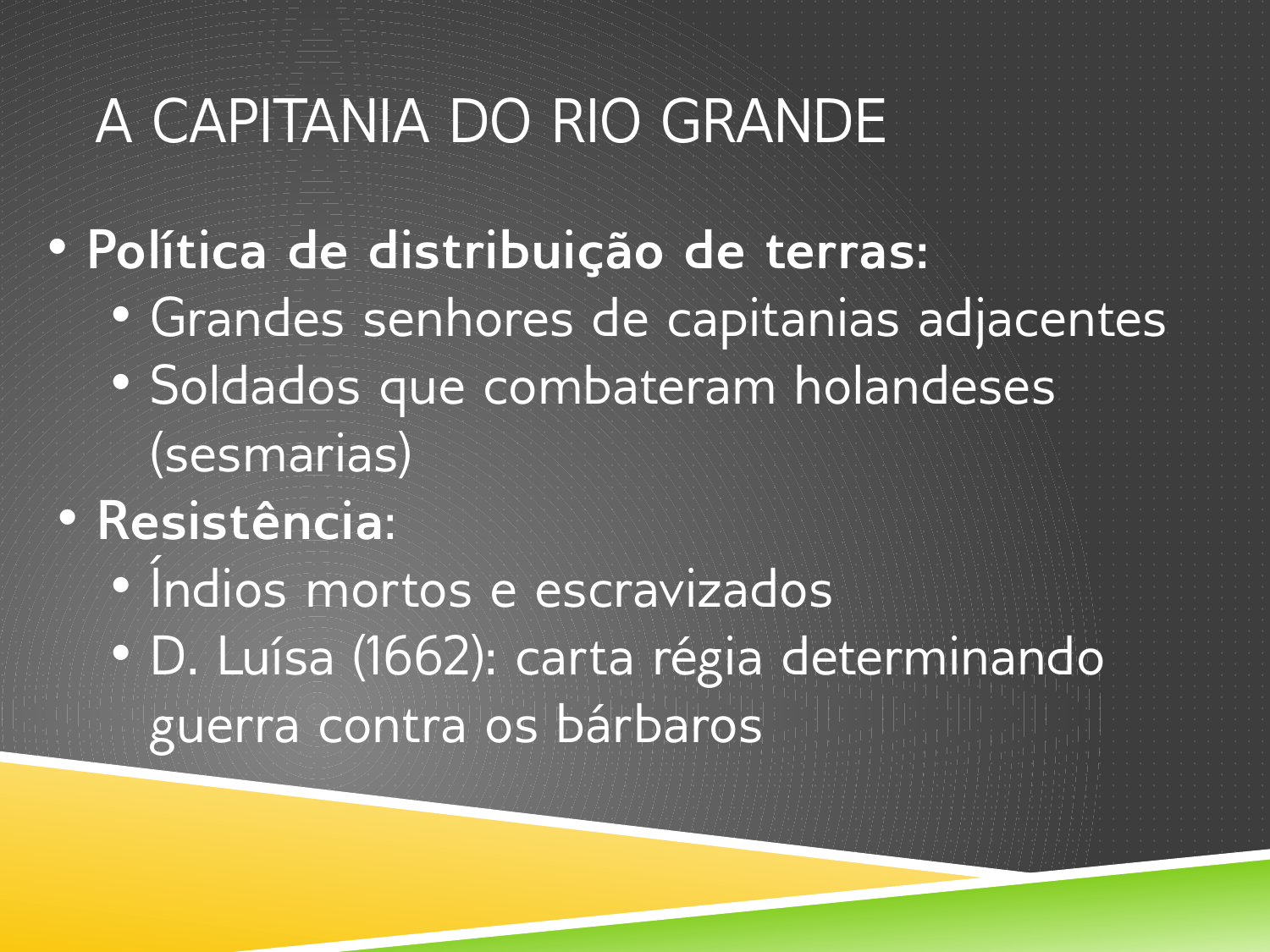

# A capitania do rio grande
Política de distribuição de terras:
Grandes senhores de capitanias adjacentes
Soldados que combateram holandeses (sesmarias)
Resistência:
Índios mortos e escravizados
D. Luísa (1662): carta régia determinando guerra contra os bárbaros